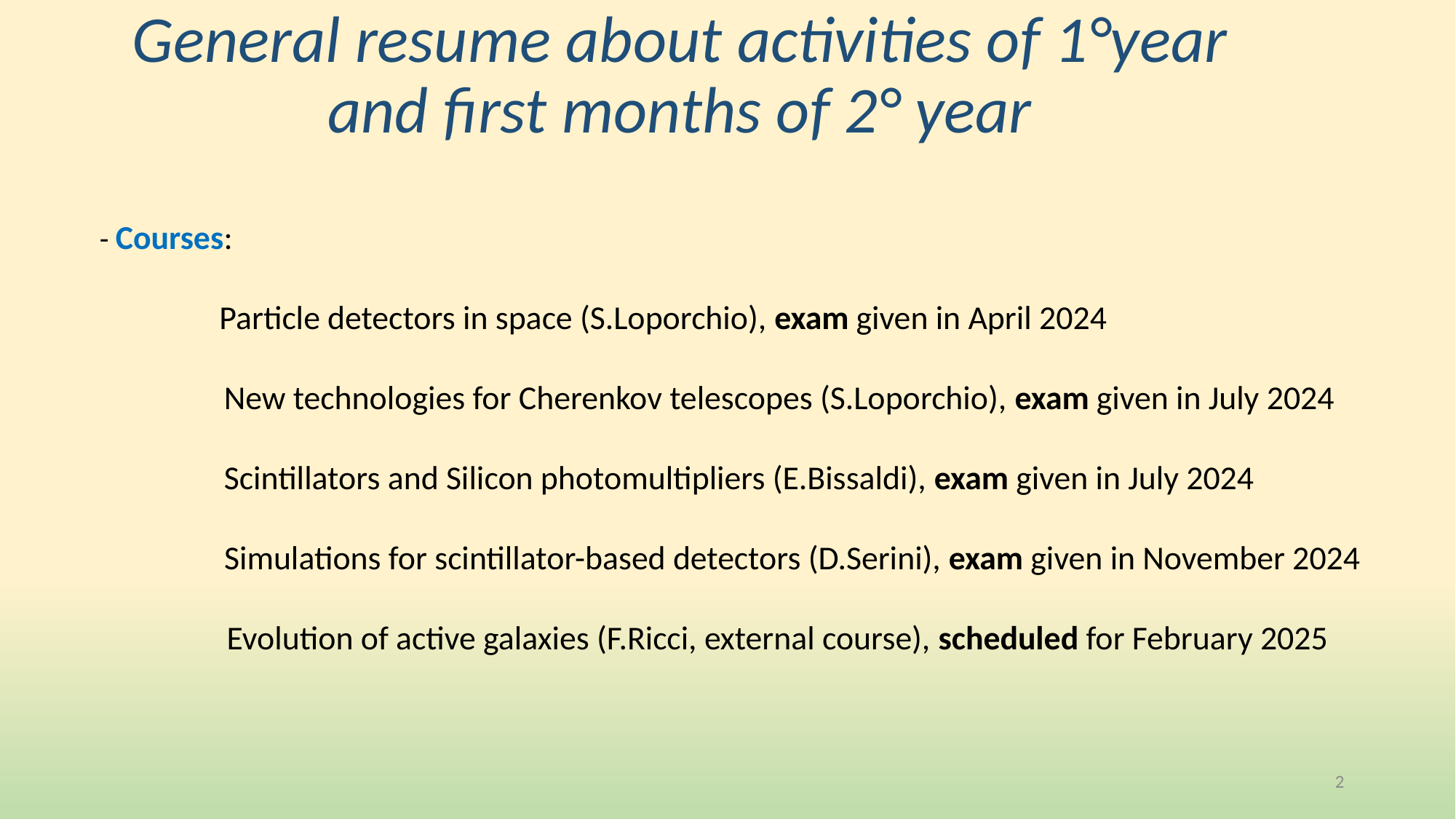

# General resume about activities of 1°year and first months of 2° year
 - Courses:
                 Particle detectors in space (S.Loporchio), exam given in April 2024
	   New technologies for Cherenkov telescopes (S.Loporchio), exam given in July 2024
	   Scintillators and Silicon photomultipliers (E.Bissaldi), exam given in July 2024
	   Simulations for scintillator-based detectors (D.Serini), exam given in November 2024
                  Evolution of active galaxies (F.Ricci, external course), scheduled for February 2025
2